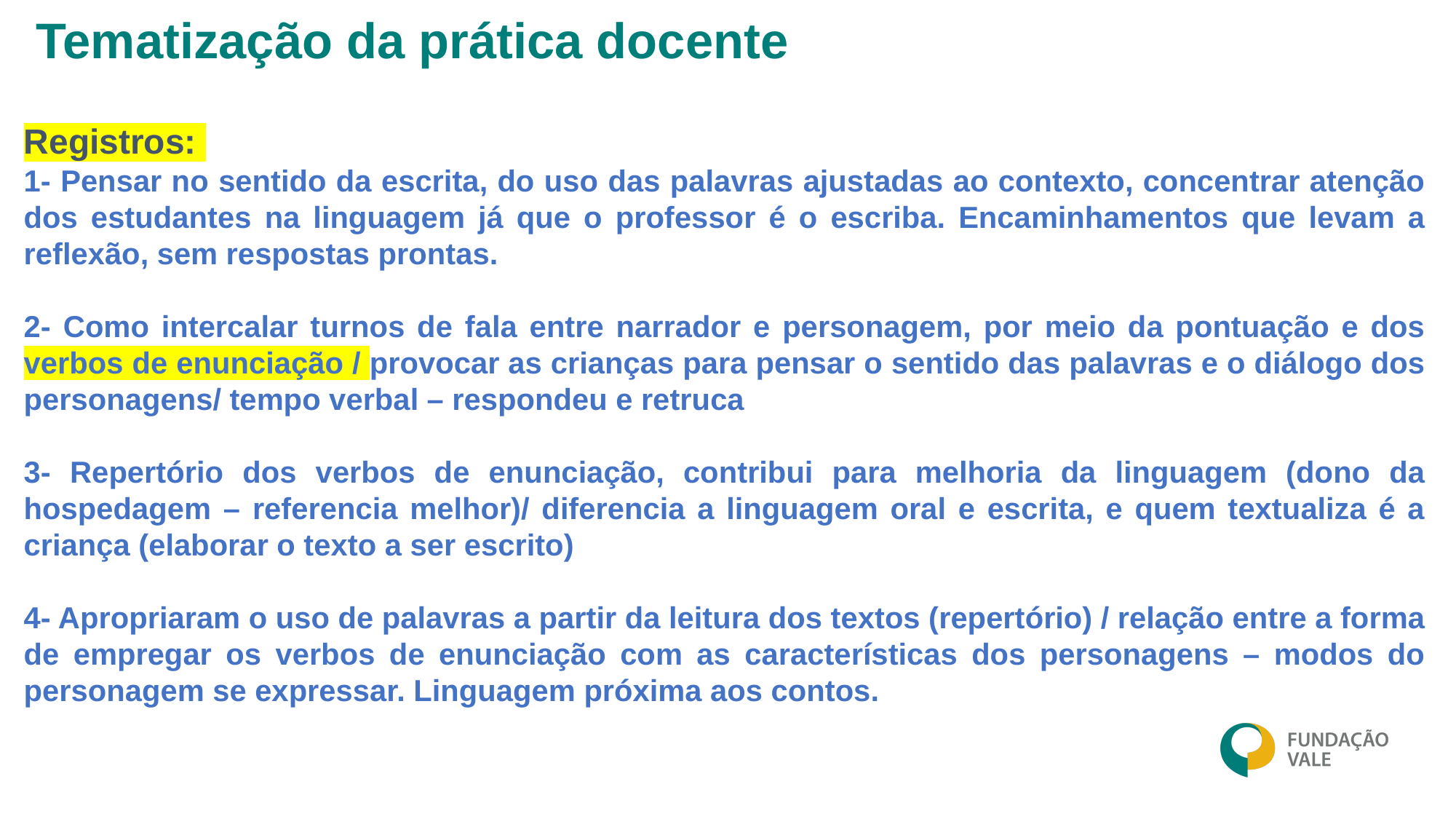

Tematização da prática docente
Registros:
1- Pensar no sentido da escrita, do uso das palavras ajustadas ao contexto, concentrar atenção dos estudantes na linguagem já que o professor é o escriba. Encaminhamentos que levam a reflexão, sem respostas prontas.

2- Como intercalar turnos de fala entre narrador e personagem, por meio da pontuação e dos verbos de enunciação / provocar as crianças para pensar o sentido das palavras e o diálogo dos personagens/ tempo verbal – respondeu e retruca

3- Repertório dos verbos de enunciação, contribui para melhoria da linguagem (dono da hospedagem – referencia melhor)/ diferencia a linguagem oral e escrita, e quem textualiza é a criança (elaborar o texto a ser escrito)

4- Apropriaram o uso de palavras a partir da leitura dos textos (repertório) / relação entre a forma de empregar os verbos de enunciação com as características dos personagens – modos do personagem se expressar. Linguagem próxima aos contos.